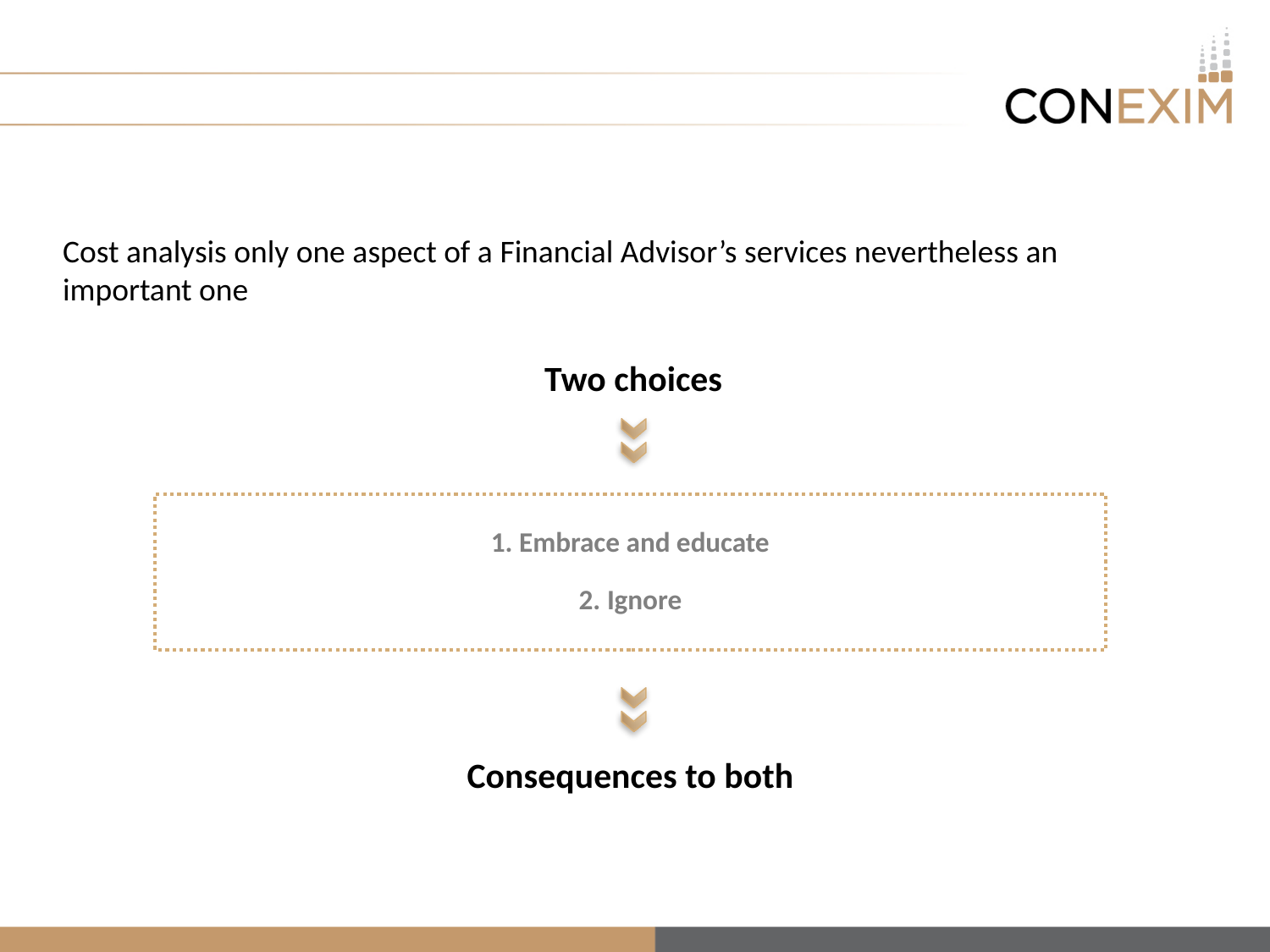

#
Cost analysis only one aspect of a Financial Advisor’s services nevertheless an important one
Two choices

1. Embrace and educate

2. Ignore

Consequences to both